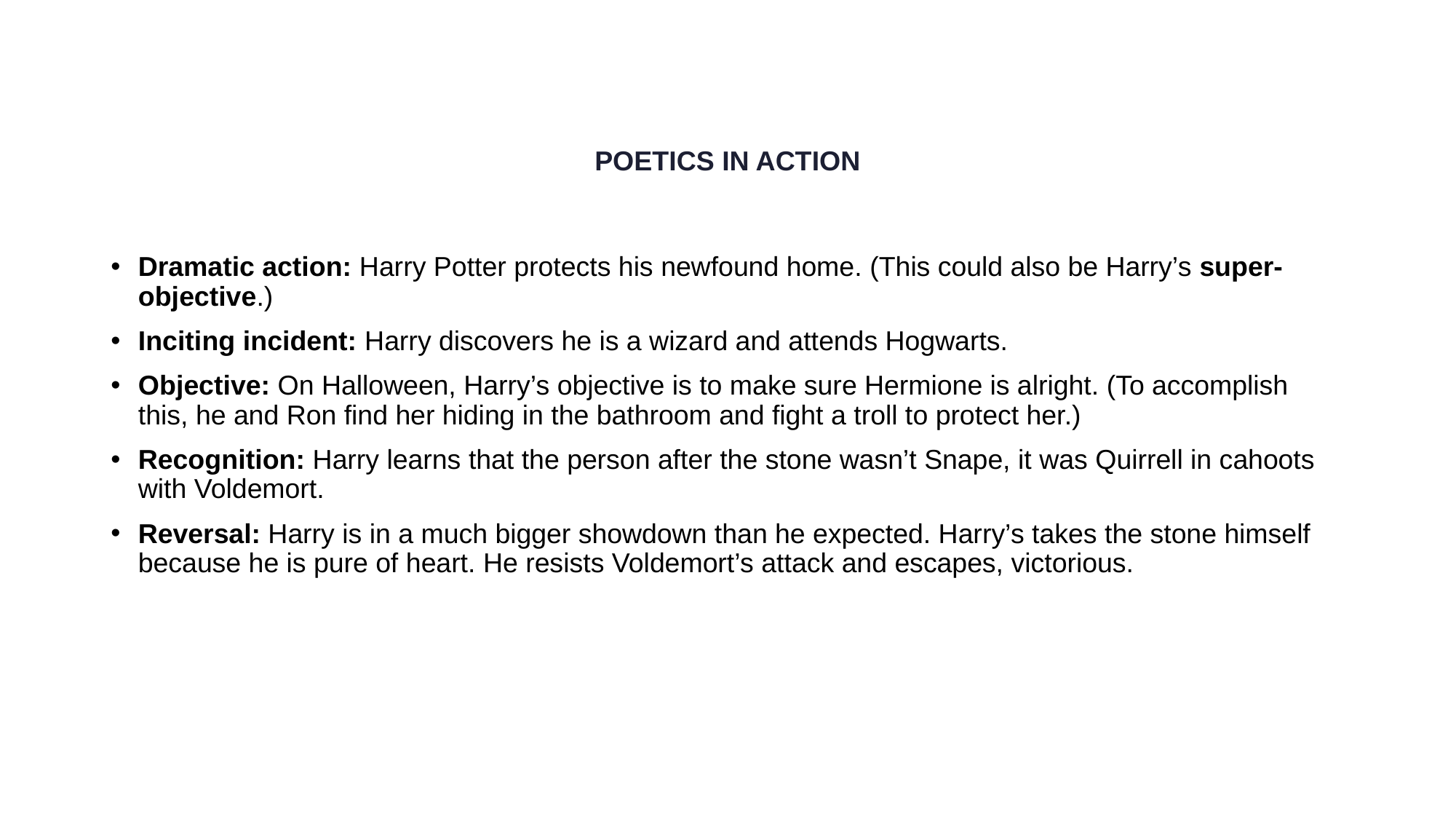

POETICS IN ACTION

Dramatic action: Harry Potter protects his newfound home. (This could also be Harry’s super-objective.)
Inciting incident: Harry discovers he is a wizard and attends Hogwarts.
Objective: On Halloween, Harry’s objective is to make sure Hermione is alright. (To accomplish this, he and Ron find her hiding in the bathroom and fight a troll to protect her.)
Recognition: Harry learns that the person after the stone wasn’t Snape, it was Quirrell in cahoots with Voldemort.
Reversal: Harry is in a much bigger showdown than he expected. Harry’s takes the stone himself because he is pure of heart. He resists Voldemort’s attack and escapes, victorious.